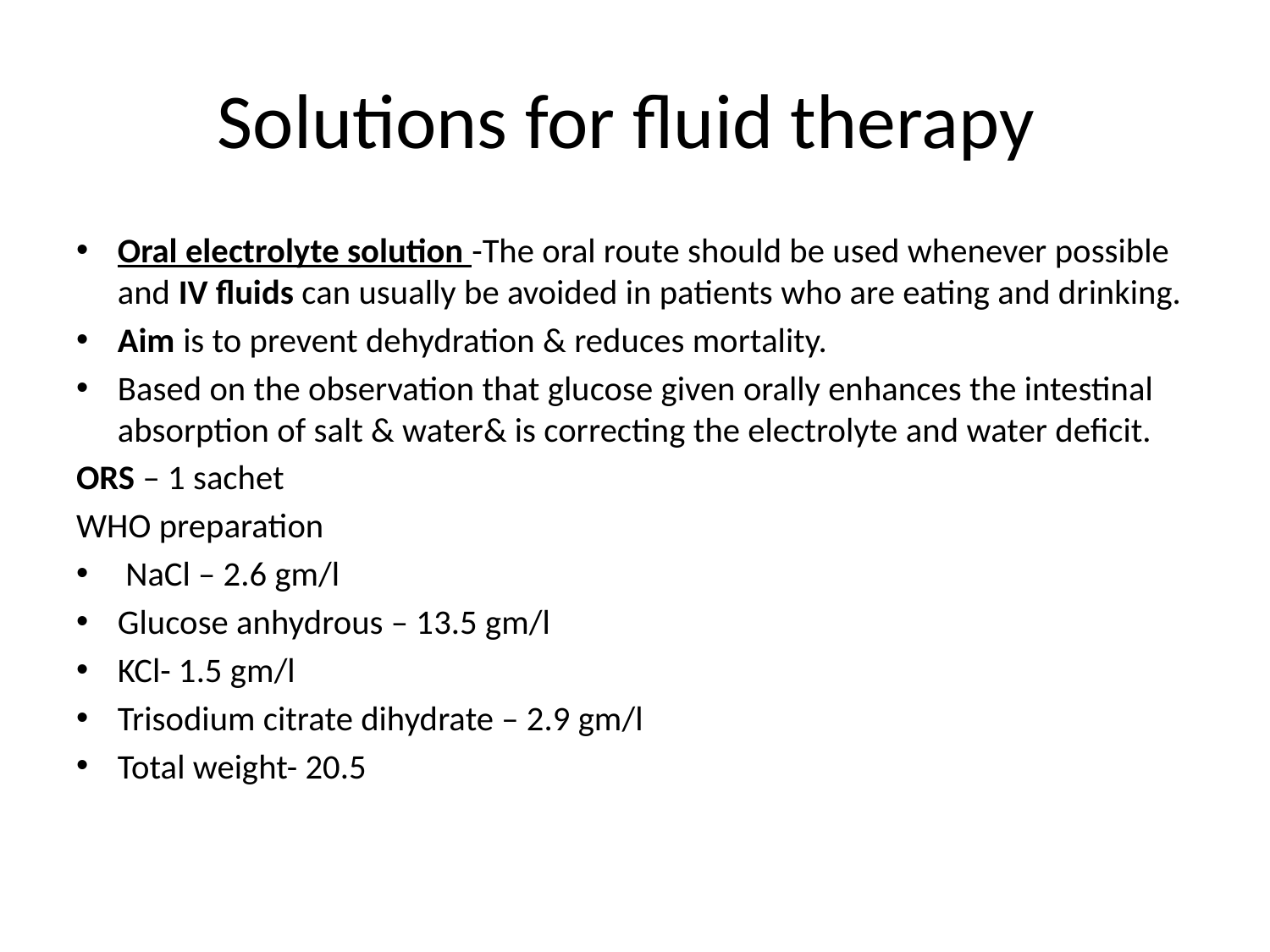

# Solutions for fluid therapy
Oral electrolyte solution -The oral route should be used whenever possible and IV fluids can usually be avoided in patients who are eating and drinking.
Aim is to prevent dehydration & reduces mortality.
Based on the observation that glucose given orally enhances the intestinal absorption of salt & water& is correcting the electrolyte and water deficit.
ORS – 1 sachet
WHO preparation
 NaCl – 2.6 gm/l
Glucose anhydrous – 13.5 gm/l
KCl- 1.5 gm/l
Trisodium citrate dihydrate – 2.9 gm/l
Total weight- 20.5